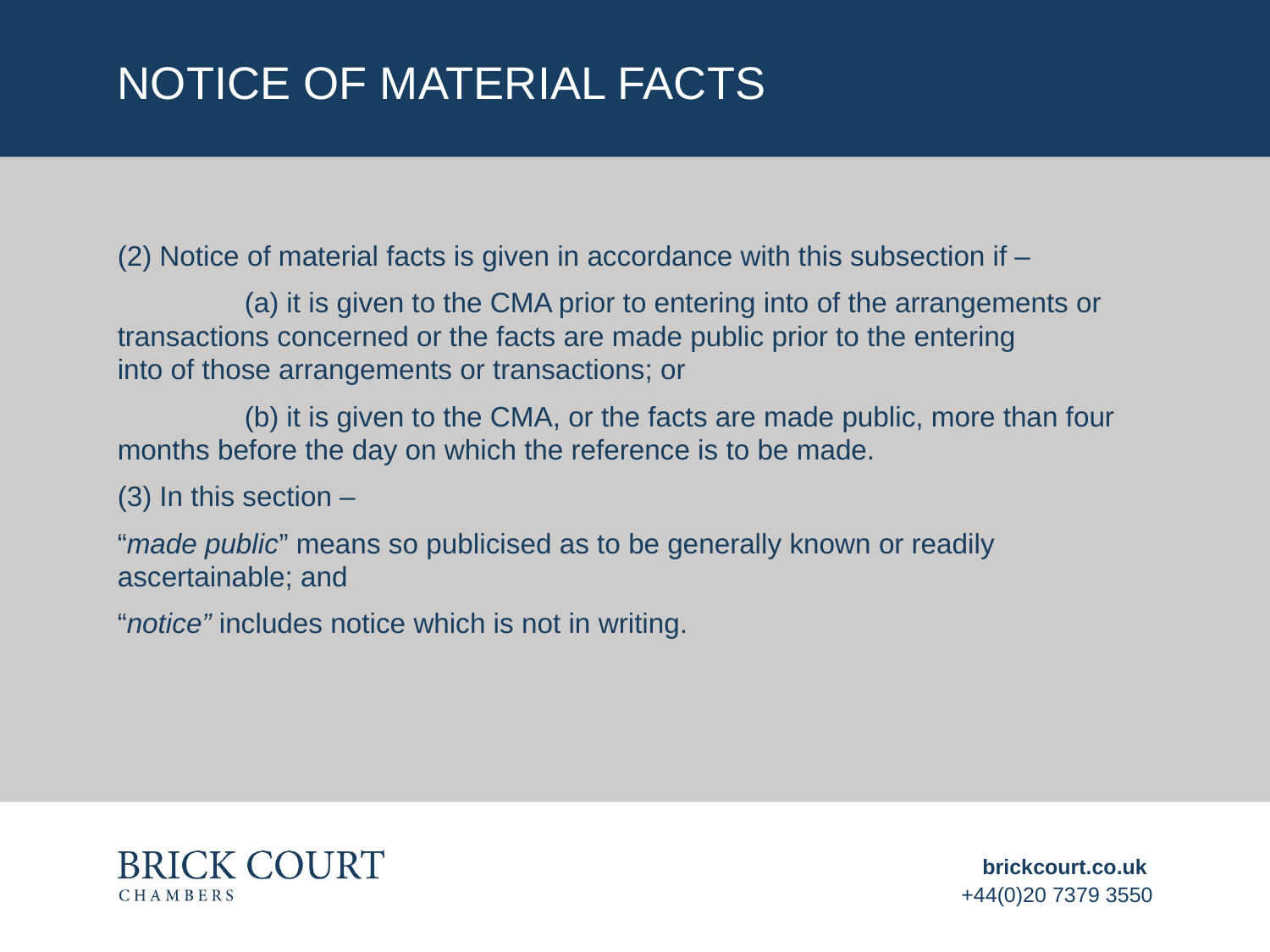

# Notice of material facts
(2) Notice of material facts is given in accordance with this subsection if –
	(a) it is given to the CMA prior to entering into of the arrangements or 	transactions concerned or the facts are made public prior to the entering 	into of those arrangements or transactions; or
	(b) it is given to the CMA, or the facts are made public, more than four 	months before the day on which the reference is to be made.
(3) In this section –
“made public” means so publicised as to be generally known or readily ascertainable; and
“notice” includes notice which is not in writing.

brickcourt.co.uk
+44(0)20 7379 3550